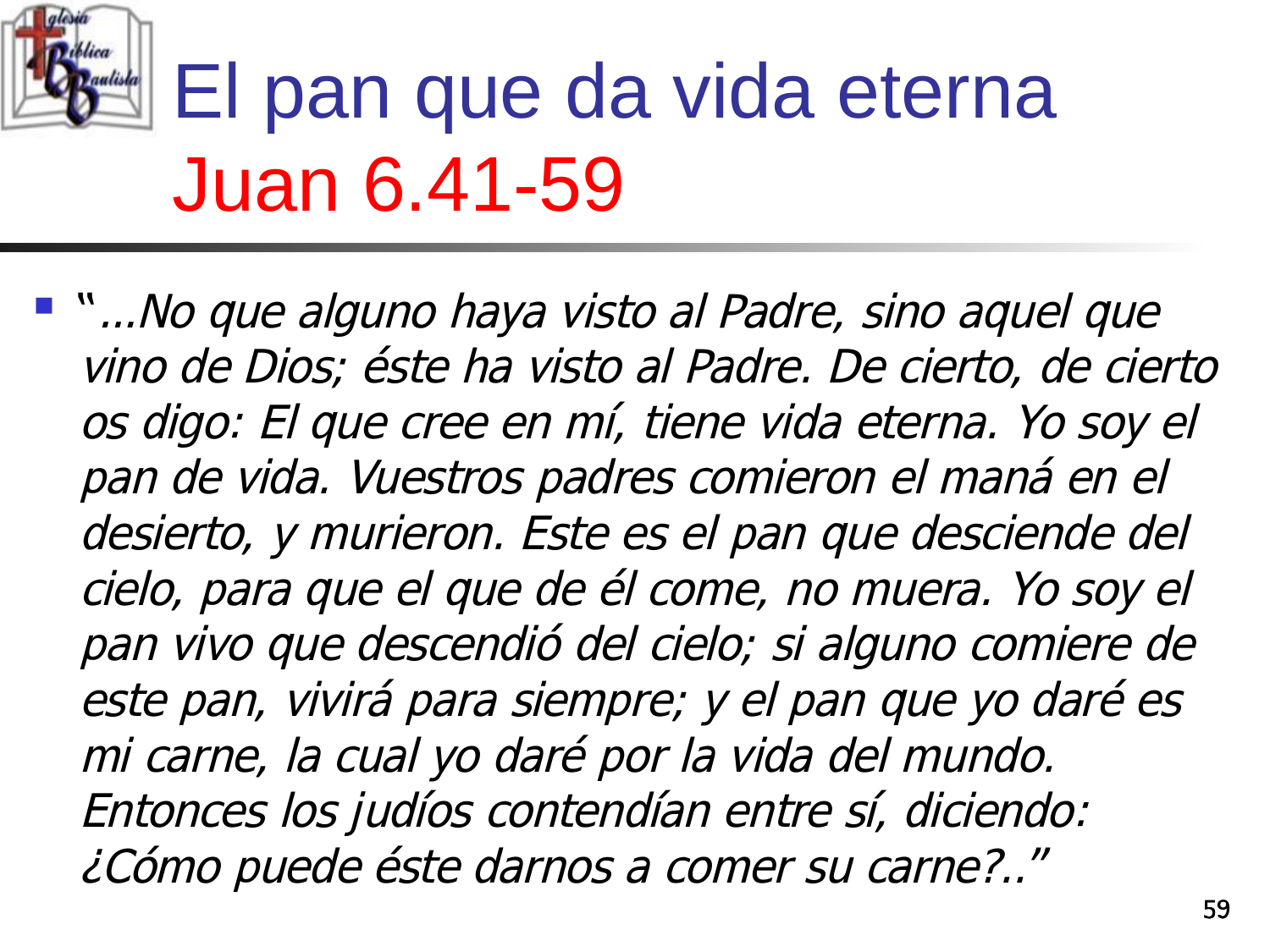

# El pan que da vida eterna Juan 6.41-59
“…No que alguno haya visto al Padre, sino aquel que vino de Dios; éste ha visto al Padre. De cierto, de cierto os digo: El que cree en mí, tiene vida eterna. Yo soy el pan de vida. Vuestros padres comieron el maná en el desierto, y murieron. Este es el pan que desciende del cielo, para que el que de él come, no muera. Yo soy el pan vivo que descendió del cielo; si alguno comiere de este pan, vivirá para siempre; y el pan que yo daré es mi carne, la cual yo daré por la vida del mundo. Entonces los judíos contendían entre sí, diciendo: ¿Cómo puede éste darnos a comer su carne?..”

59
59